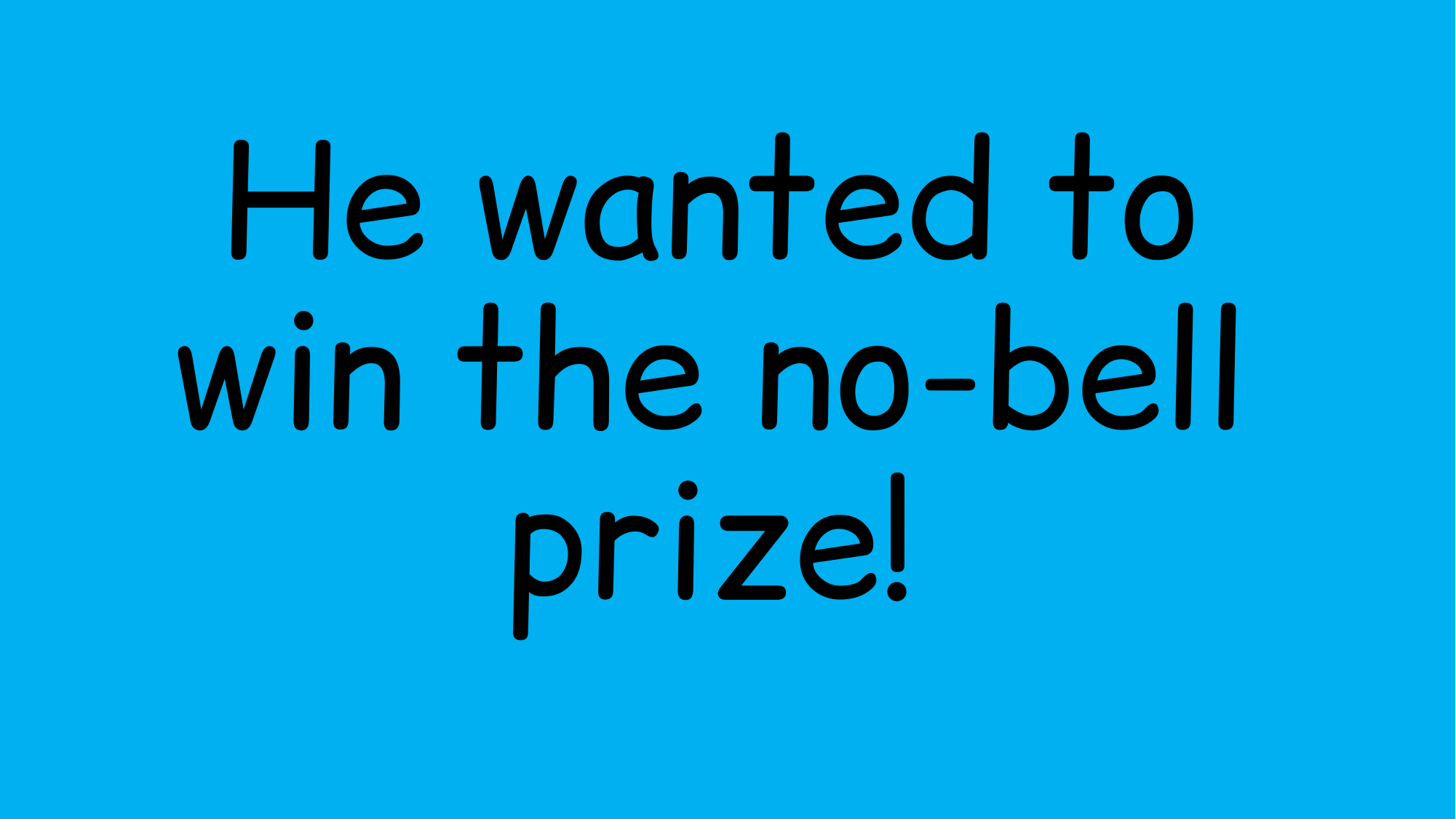

# He wanted to win the no-bell prize!